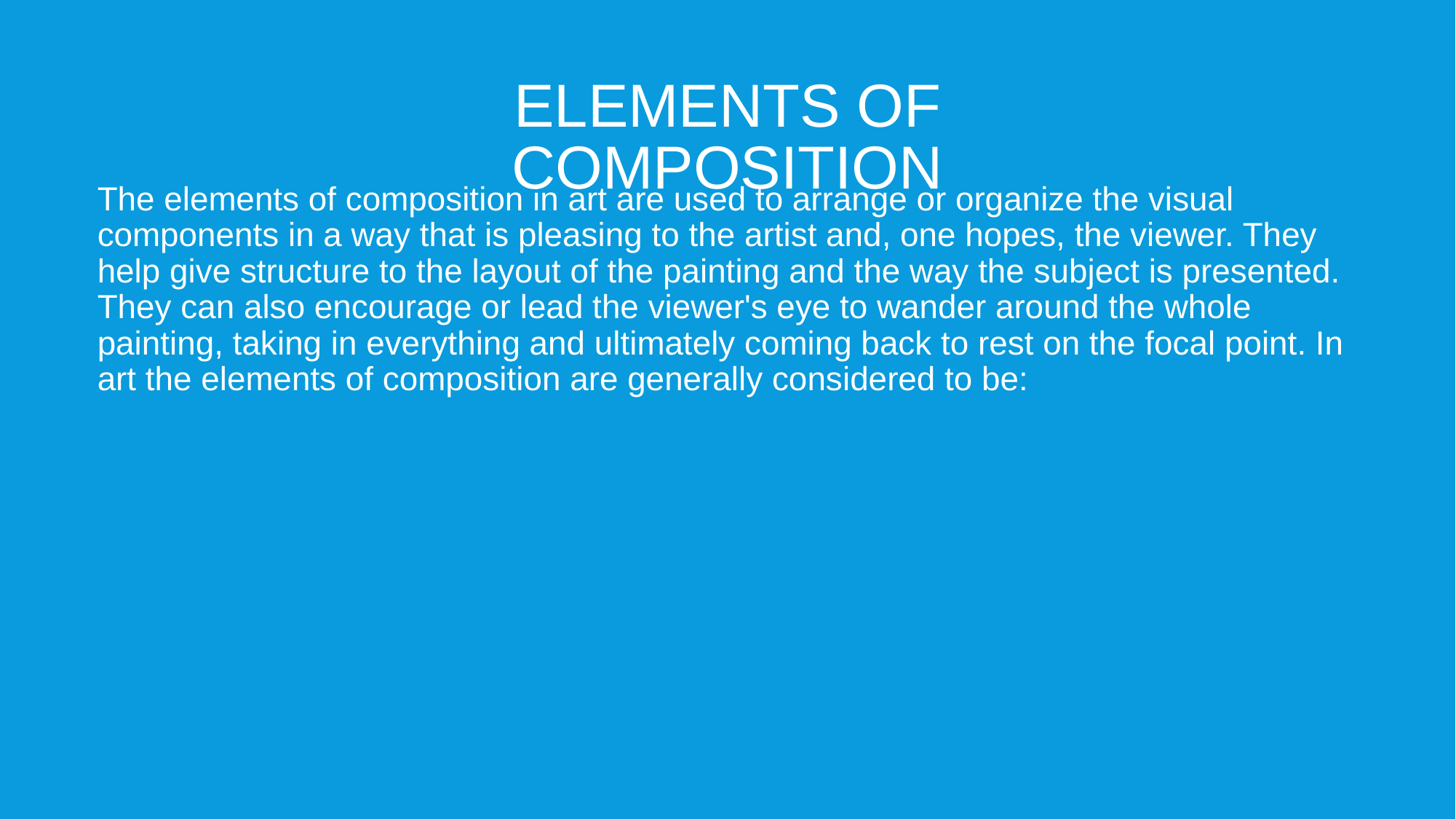

Elements of Composition
The elements of composition in art are used to arrange or organize the visual components in a way that is pleasing to the artist and, one hopes, the viewer. They help give structure to the layout of the painting and the way the subject is presented. They can also encourage or lead the viewer's eye to wander around the whole painting, taking in everything and ultimately coming back to rest on the focal point. In art the elements of composition are generally considered to be: